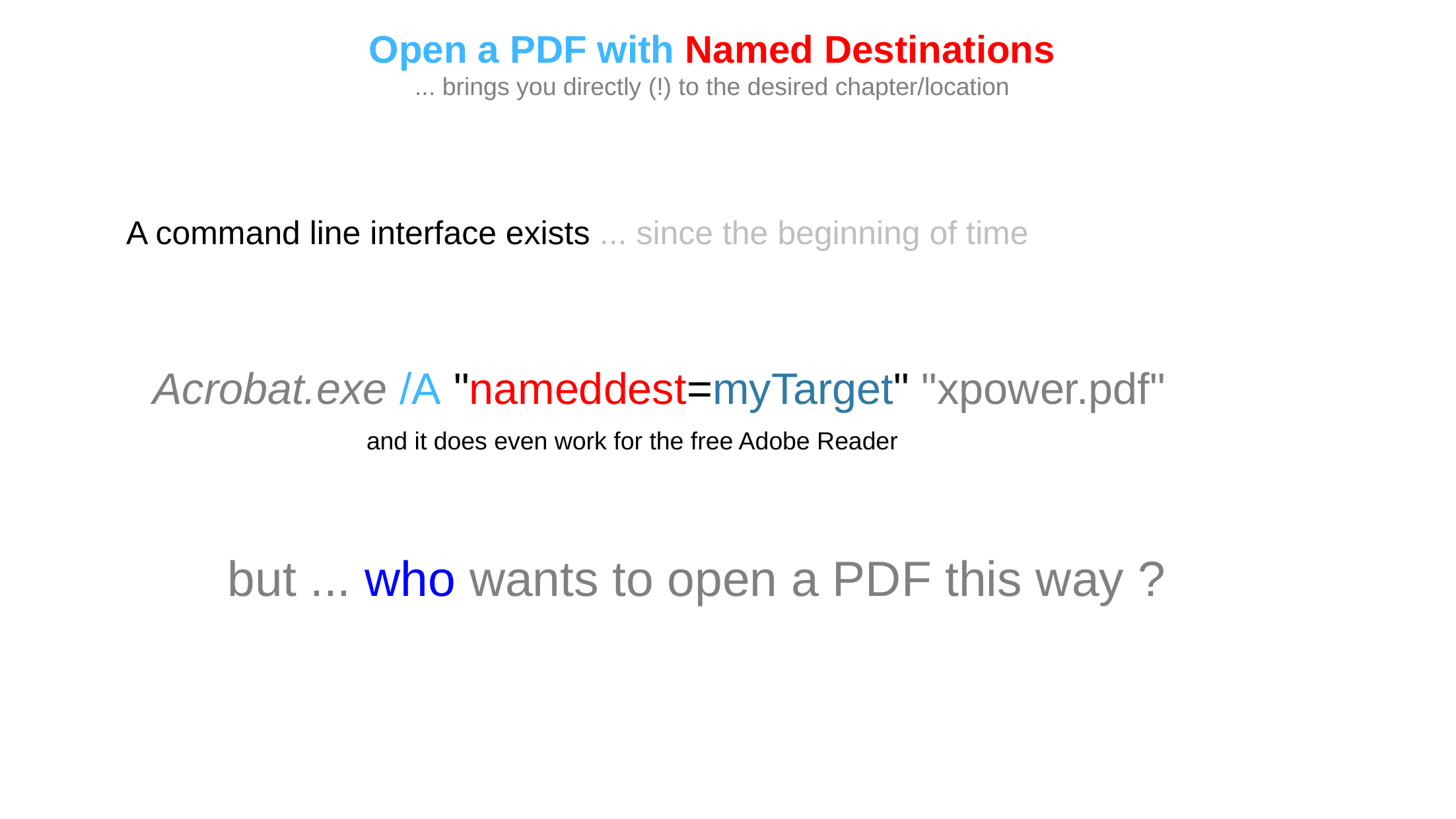

Open a PDF with Named Destinations
... brings you directly (!) to the desired chapter/location
A command line interface exists ... since the beginning of time
Acrobat.exe /A "nameddest=myTarget" "xpower.pdf"
and it does even work for the free Adobe Reader
but ... who wants to open a PDF this way ?